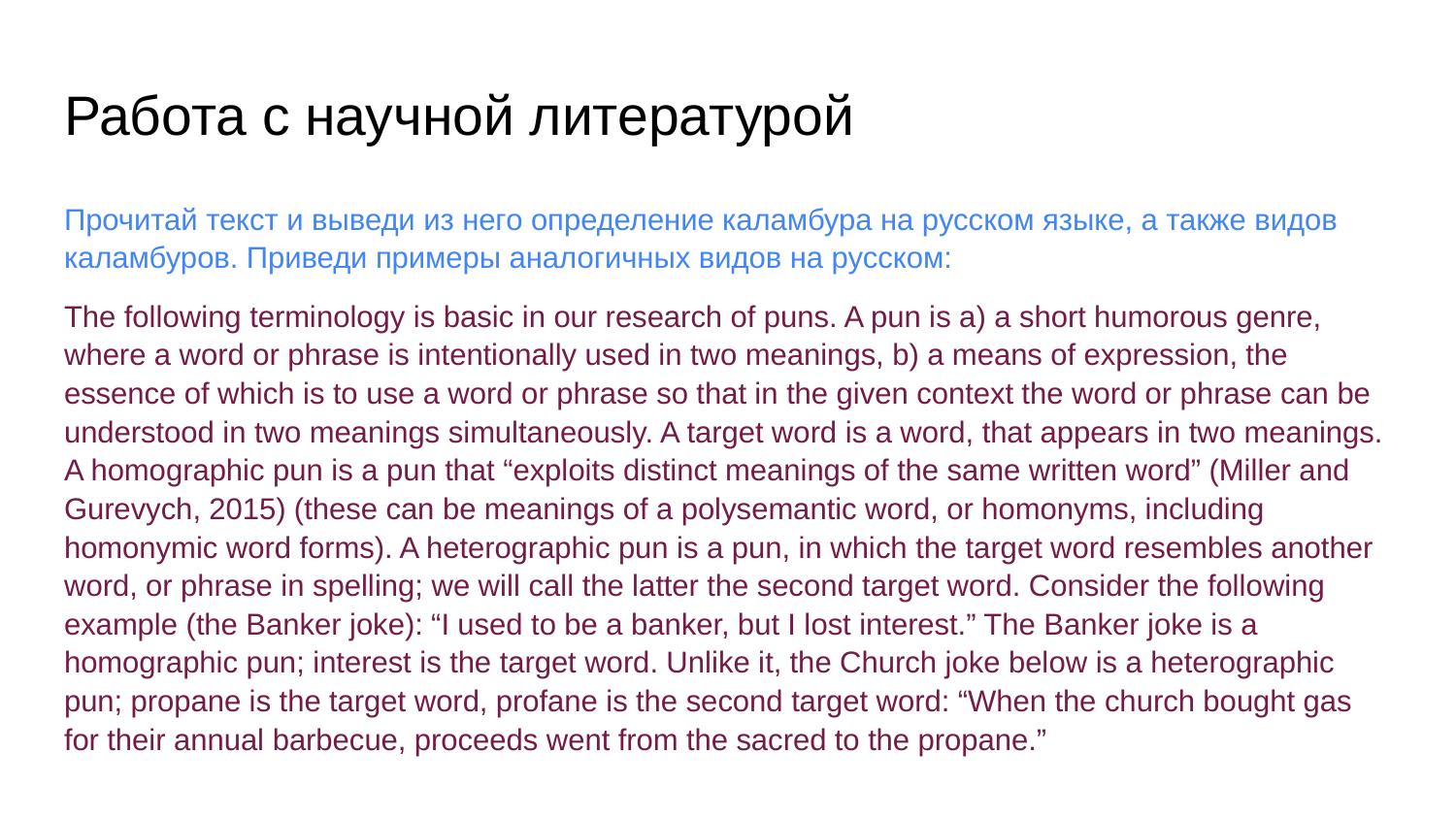

# Работа с научной литературой
Прочитай текст и выведи из него определение каламбура на русском языке, а также видов каламбуров. Приведи примеры аналогичных видов на русском:
The following terminology is basic in our research of puns. A pun is a) a short humorous genre, where a word or phrase is intentionally used in two meanings, b) a means of expression, the essence of which is to use a word or phrase so that in the given context the word or phrase can be understood in two meanings simultaneously. A target word is a word, that appears in two meanings. A homographic pun is a pun that “exploits distinct meanings of the same written word” (Miller and Gurevych, 2015) (these can be meanings of a polysemantic word, or homonyms, including homonymic word forms). A heterographic pun is a pun, in which the target word resembles another word, or phrase in spelling; we will call the latter the second target word. Consider the following example (the Banker joke): “I used to be a banker, but I lost interest.” The Banker joke is a homographic pun; interest is the target word. Unlike it, the Church joke below is a heterographic pun; propane is the target word, profane is the second target word: “When the church bought gas for their annual barbecue, proceeds went from the sacred to the propane.”